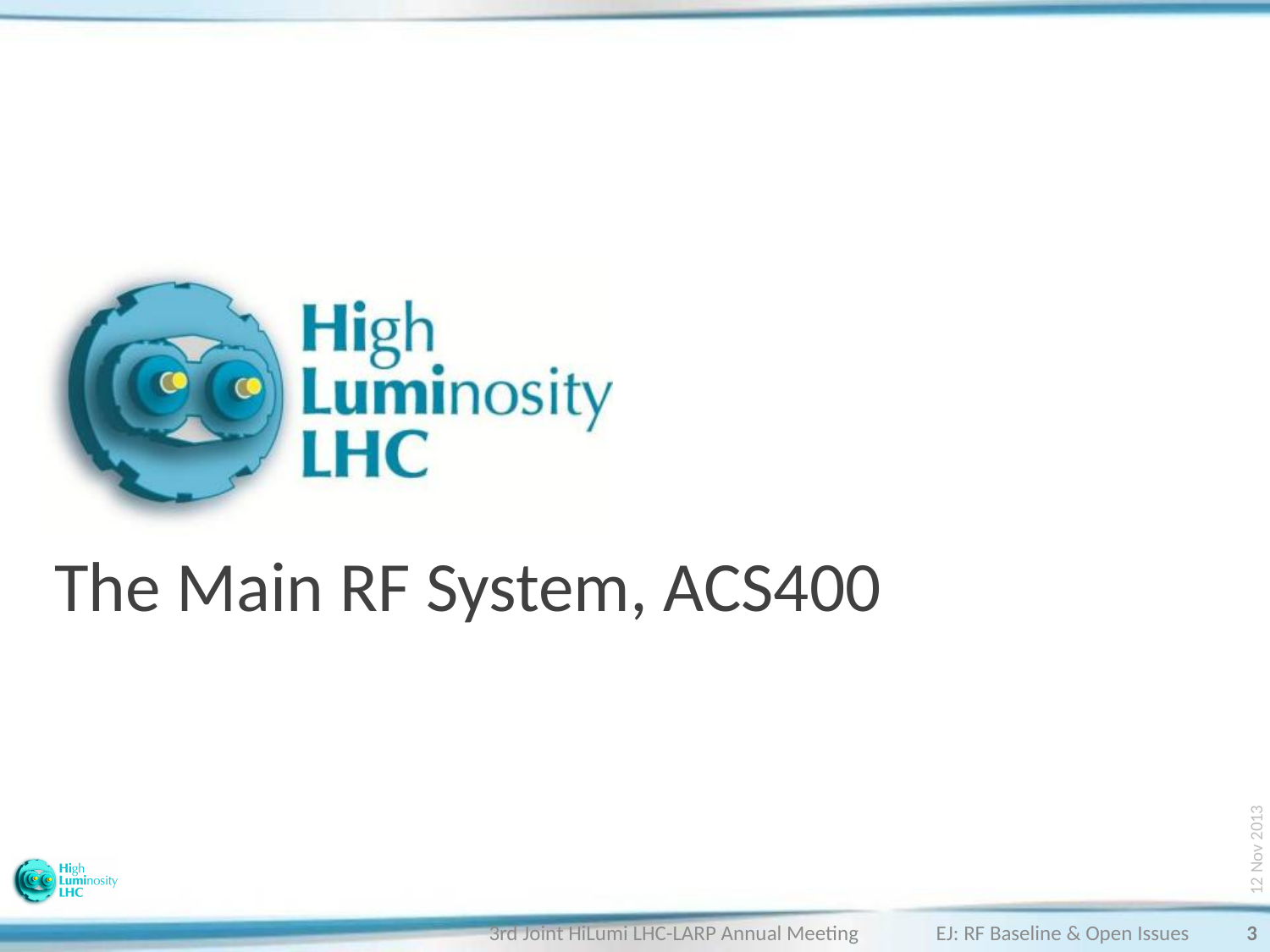

12 Nov 2013
# The Main RF System, ACS400
3
3rd Joint HiLumi LHC-LARP Annual Meeting                EJ: RF Baseline & Open Issues